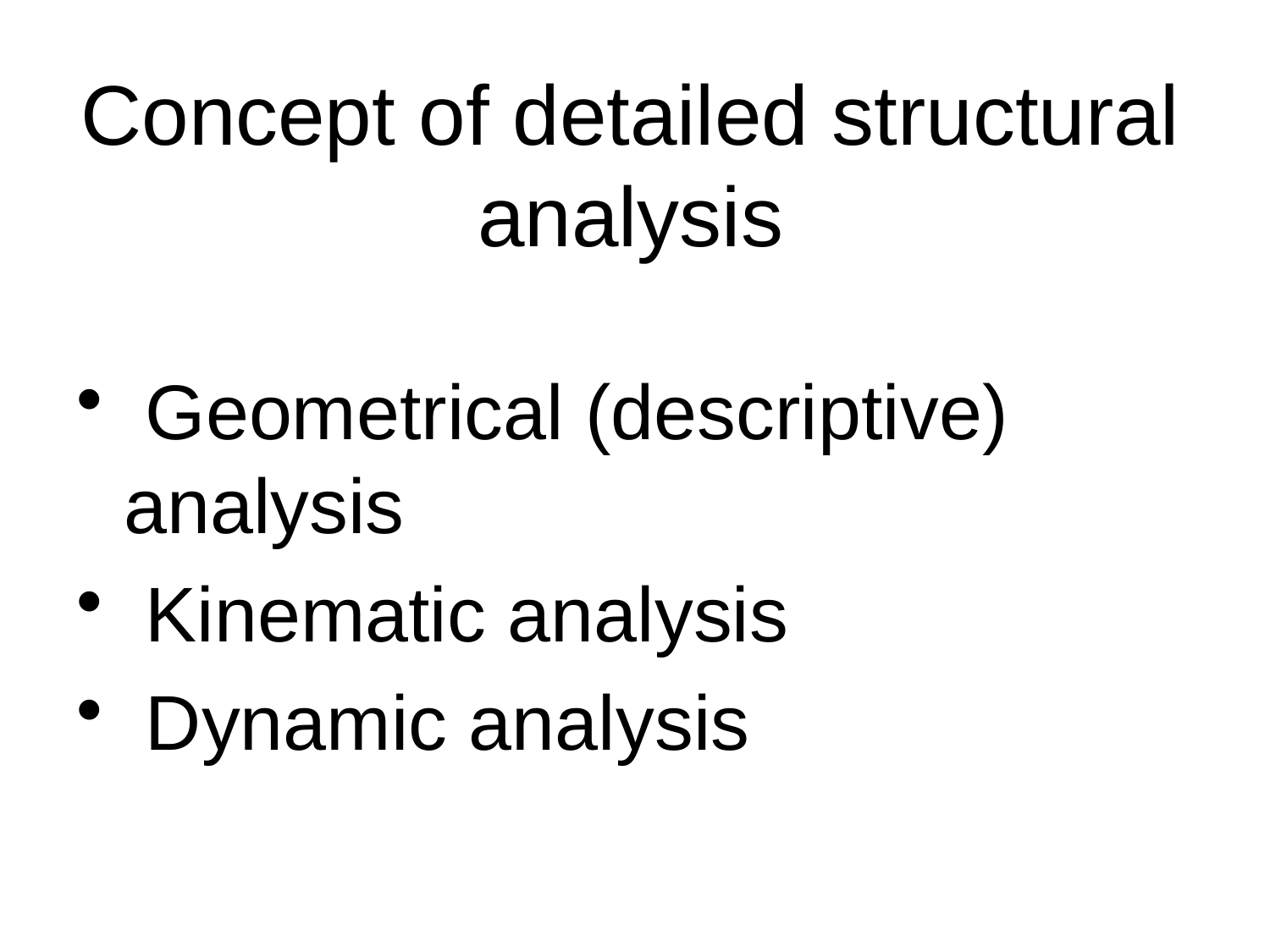

# Concept of detailed structural analysis
 Geometrical (descriptive) analysis
 Kinematic analysis
 Dynamic analysis